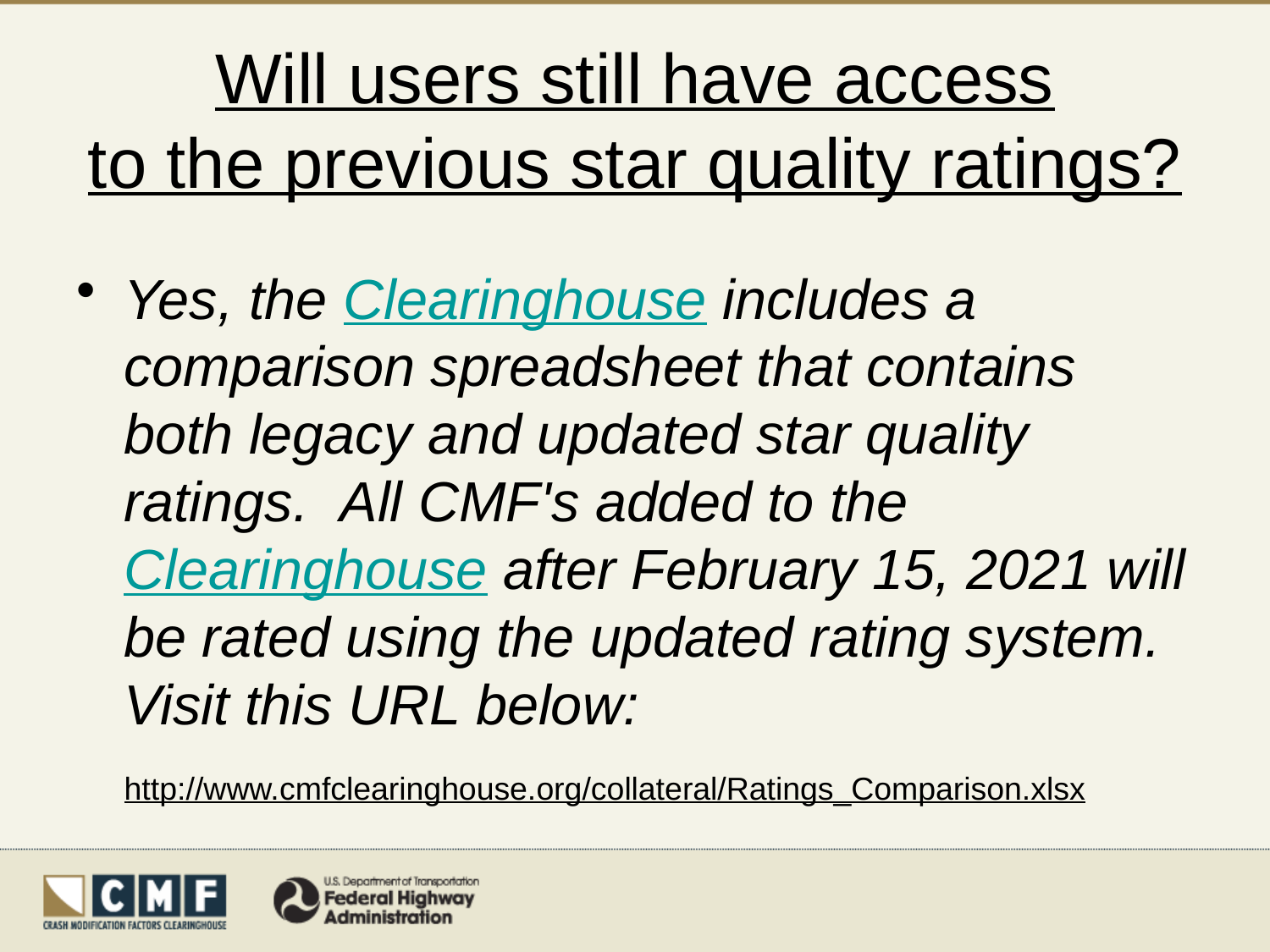

# Will users still have access to the previous star quality ratings?
Yes, the Clearinghouse includes a comparison spreadsheet that contains both legacy and updated star quality ratings.  All CMF's added to the Clearinghouse after February 15, 2021 will be rated using the updated rating system. Visit this URL below:
http://www.cmfclearinghouse.org/collateral/Ratings_Comparison.xlsx